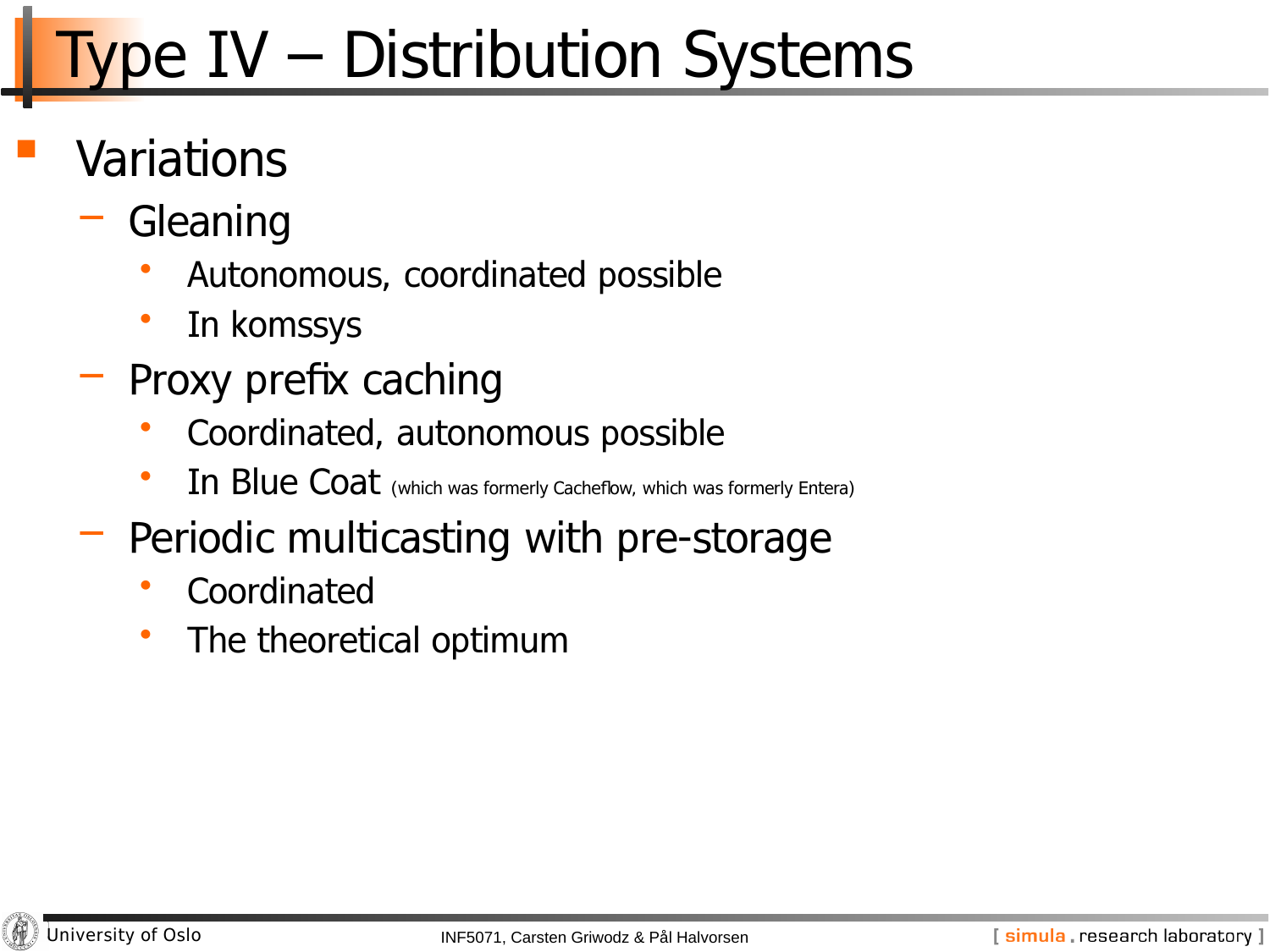

# Type IV – Distribution Systems
Variations
Gleaning
Autonomous, coordinated possible
In komssys
Proxy prefix caching
Coordinated, autonomous possible
In Blue Coat (which was formerly Cacheflow, which was formerly Entera)
Periodic multicasting with pre-storage
Coordinated
The theoretical optimum